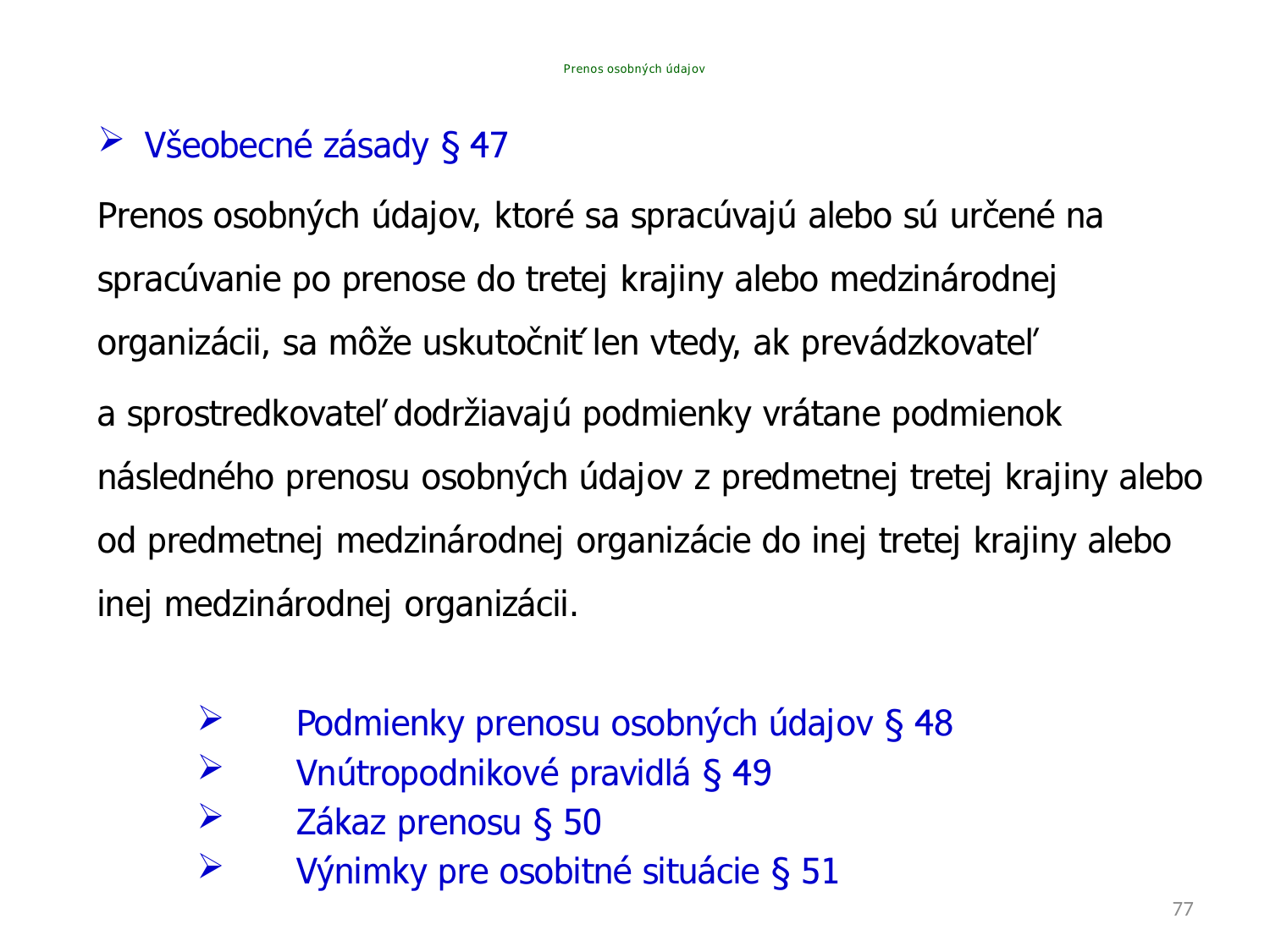

# Prenos osobných údajov
Všeobecné zásady § 47
Prenos osobných údajov, ktoré sa spracúvajú alebo sú určené na spracúvanie po prenose do tretej krajiny alebo medzinárodnej organizácii, sa môže uskutočniť len vtedy, ak prevádzkovateľ
a sprostredkovateľ dodržiavajú podmienky vrátane podmienok následného prenosu osobných údajov z predmetnej tretej krajiny alebo od predmetnej medzinárodnej organizácie do inej tretej krajiny alebo inej medzinárodnej organizácii.

Podmienky prenosu osobných údajov § 48
Vnútropodnikové pravidlá § 49
Zákaz prenosu § 50
Výnimky pre osobitné situácie § 51
77